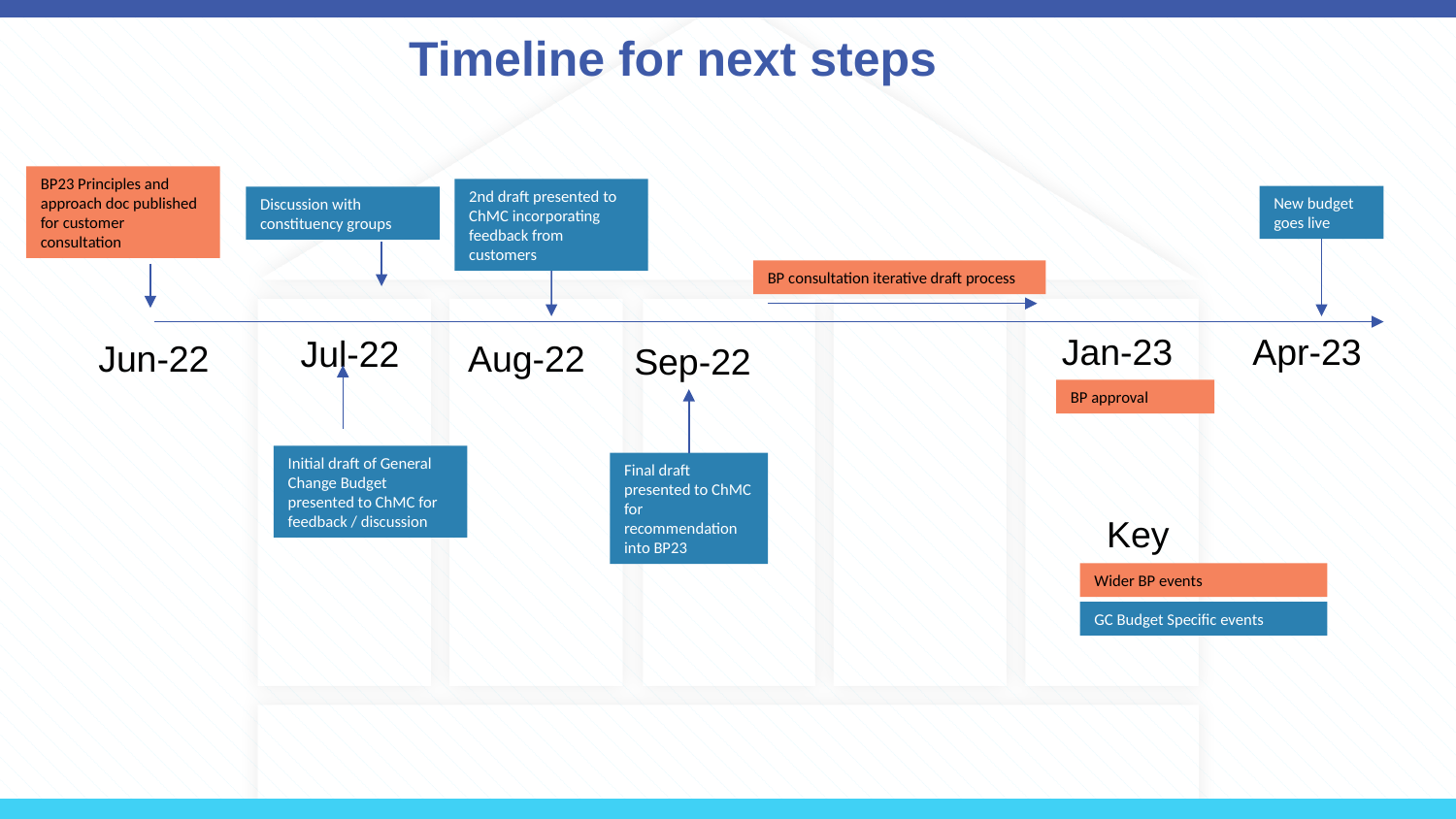

Timeline for next steps
BP23 Principles and approach doc published for customer consultation
2nd draft presented to ChMC incorporating feedback from customers
New budget goes live
Discussion with constituency groups
BP consultation iterative draft process
Jan-23
Apr-23
Jul-22
Aug-22
Jun-22
Sep-22
BP approval
Initial draft of General Change Budget presented to ChMC for feedback / discussion
Final draft presented to ChMC for recommendation into BP23
Key
Wider BP events
GC Budget Specific events